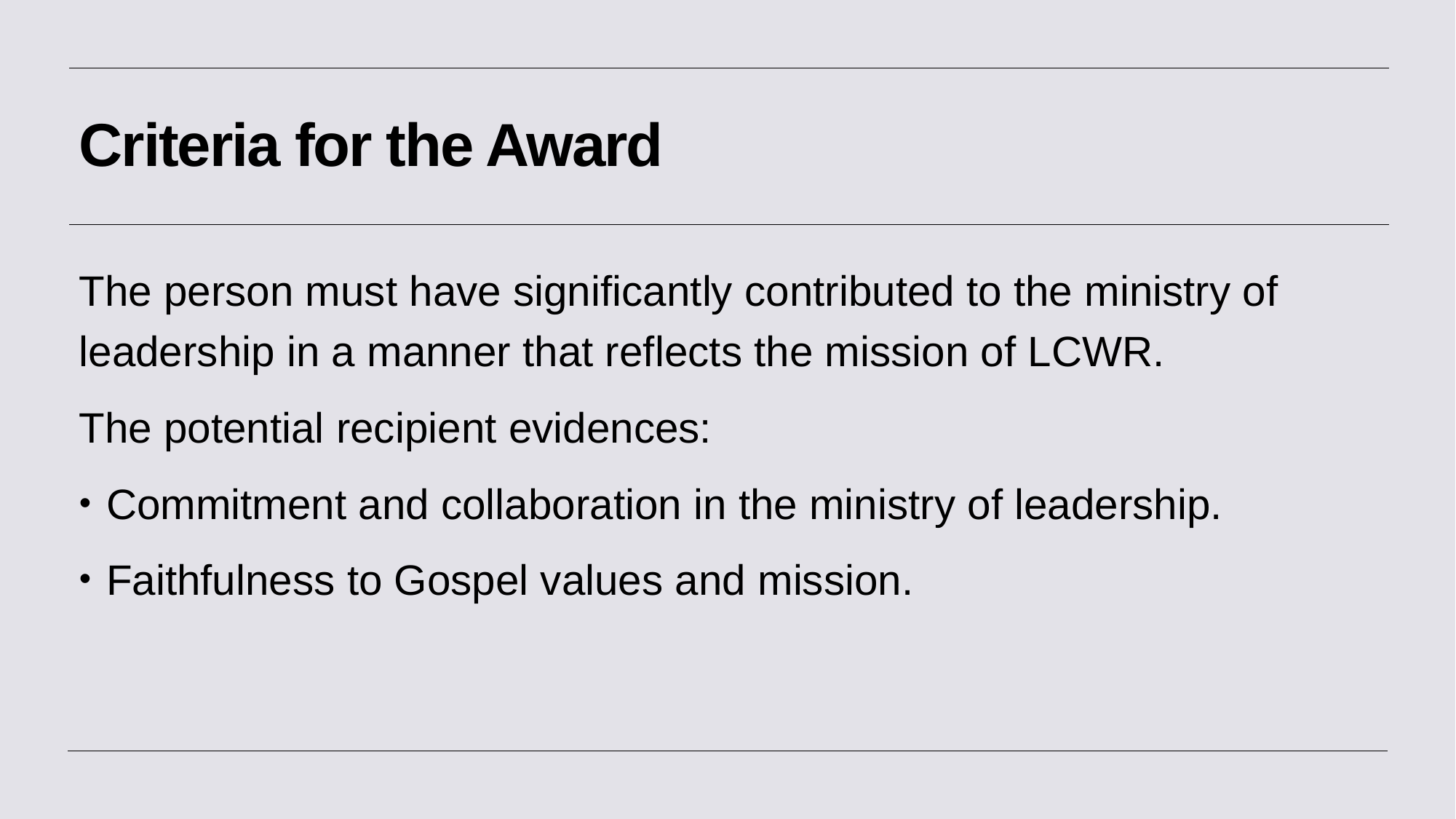

# Criteria for the Award
The person must have significantly contributed to the ministry of leadership in a manner that reflects the mission of LCWR.
The potential recipient evidences:
Commitment and collaboration in the ministry of leadership.
Faithfulness to Gospel values and mission.